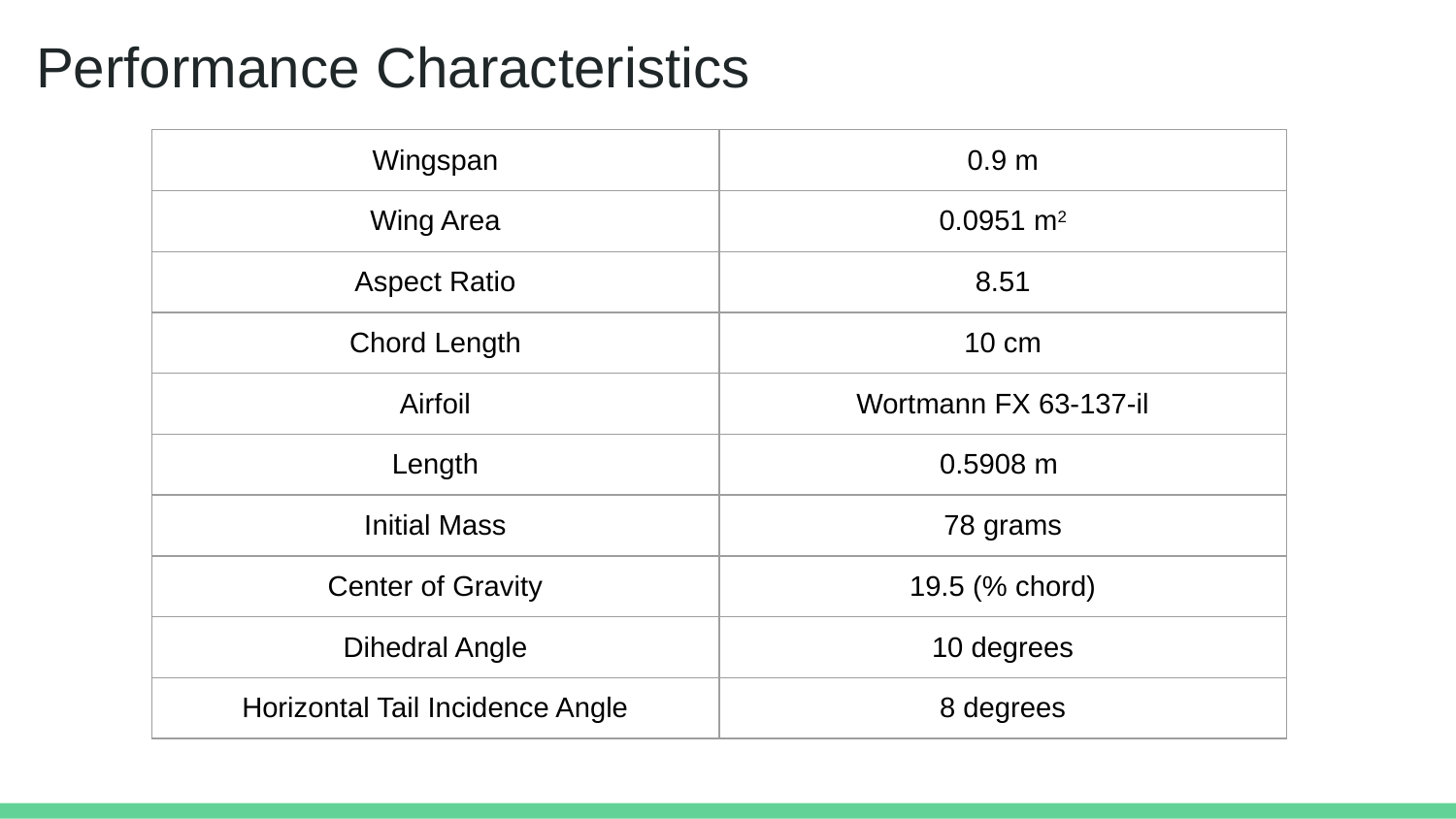

# Performance Characteristics

| Wingspan | 0.9 m |
| --- | --- |
| Wing Area | 0.0951 m2 |
| Aspect Ratio | 8.51 |
| Chord Length | 10 cm |
| Airfoil | Wortmann FX 63-137-il |
| Length | 0.5908 m |
| Initial Mass | 78 grams |
| Center of Gravity | 19.5 (% chord) |
| Dihedral Angle | 10 degrees |
| Horizontal Tail Incidence Angle | 8 degrees |